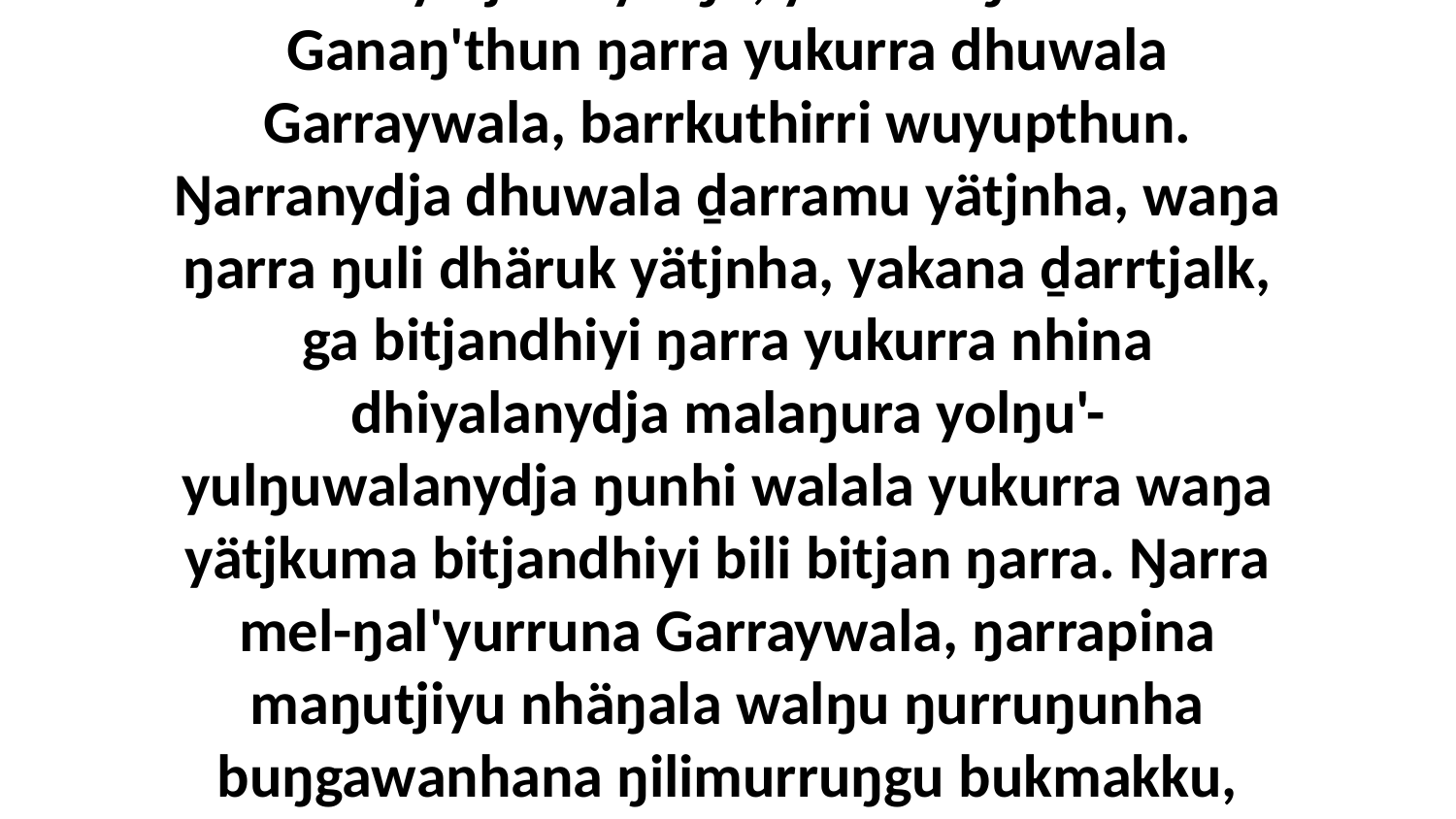

5 Nhämanydja ŋarra ŋunhiyi malanha, bala yana ŋarra waŋanydja bitjanna, “Ŋarranydja dhuwala yätjnha yolŋu, yakana ŋamakurru'. Ganaŋ'thun ŋarra yukurra dhuwala Garraywala, barrkuthirri wuyupthun. Ŋarranydja dhuwala ḏarramu yätjnha, waŋa ŋarra ŋuli dhäruk yätjnha, yakana ḏarrtjalk, ga bitjandhiyi ŋarra yukurra nhina dhiyalanydja malaŋura yolŋu'-yulŋuwalanydja ŋunhi walala yukurra waŋa yätjkuma bitjandhiyi bili bitjan ŋarra. Ŋarra mel-ŋal'yurruna Garraywala, ŋarrapina maŋutjiyu nhäŋala walŋu ŋurruŋunha buŋgawanhana ŋilimurruŋgu bukmakku, ŋunha ŋayipi yana waŋgany Garray ganydjarr-ḏumurrunydja,” bitjan ŋarra ḻakaramanydja.